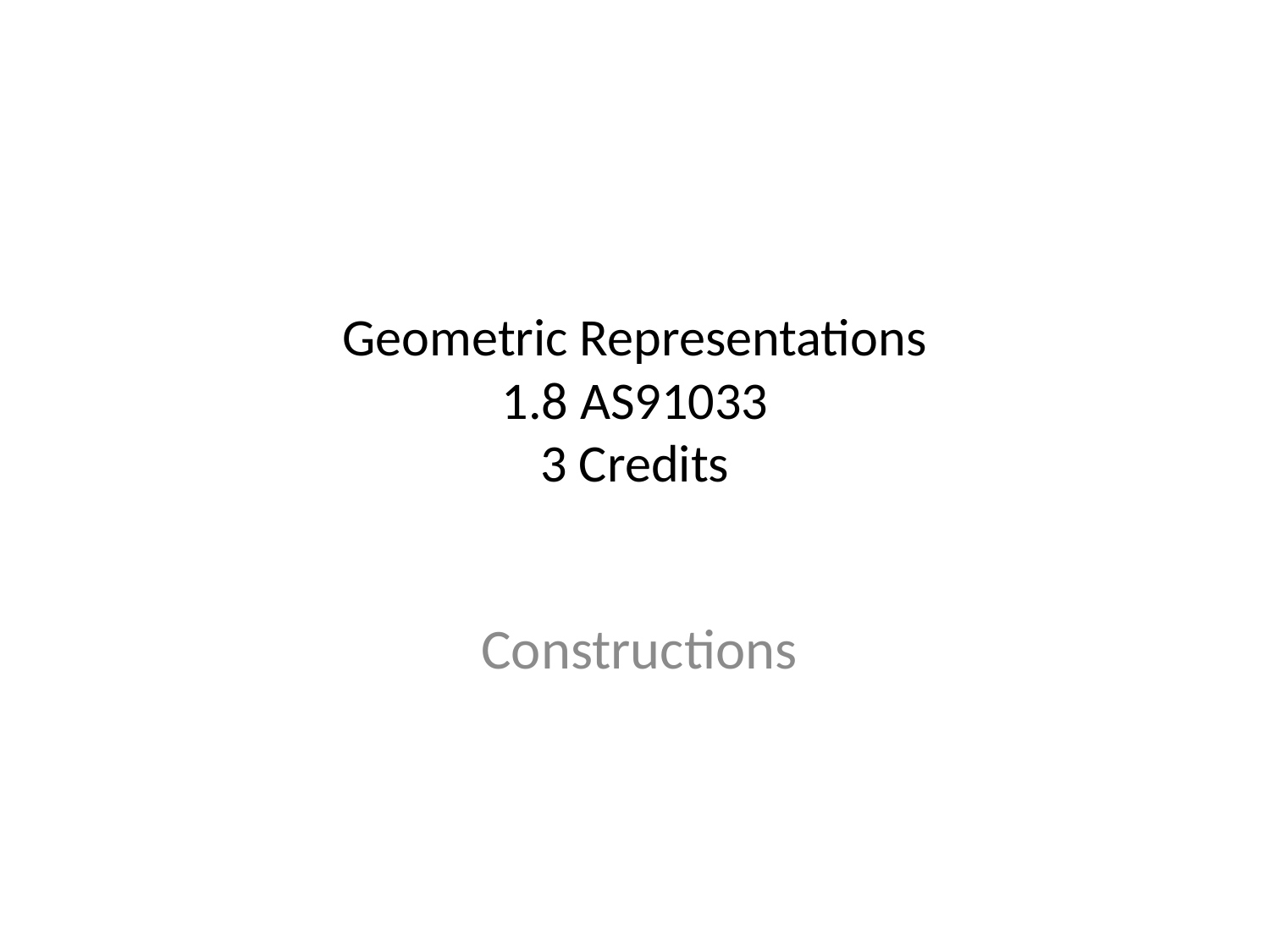

# Geometric Representations 1.8 AS91033 3 Credits
Constructions